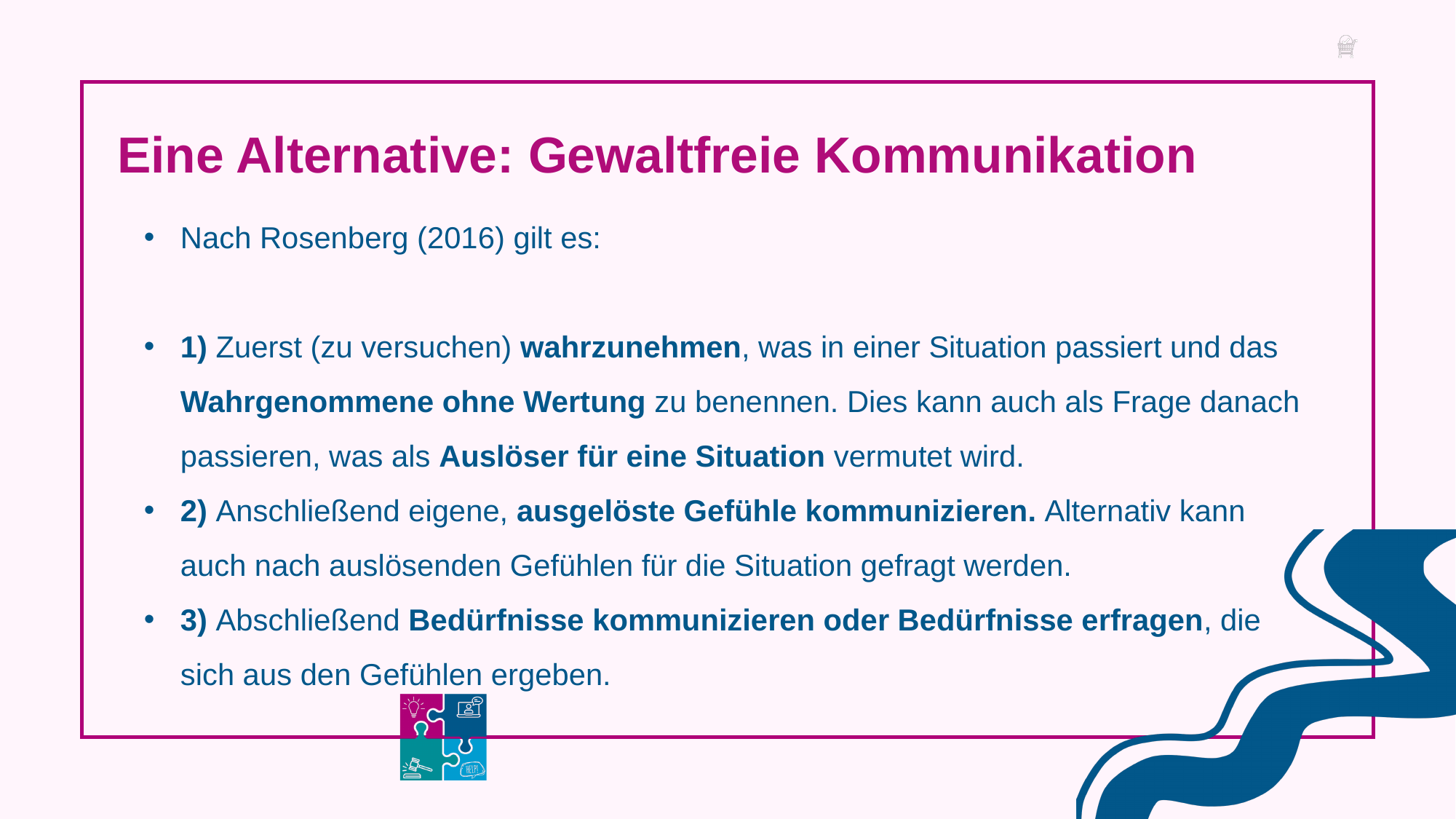

Eine Alternative: Gewaltfreie Kommunikation
Nach Rosenberg (2016) gilt es:

1) Zuerst (zu versuchen) wahrzunehmen, was in einer Situation passiert und das Wahrgenommene ohne Wertung zu benennen. Dies kann auch als Frage danach passieren, was als Auslöser für eine Situation vermutet wird.
2) Anschließend eigene, ausgelöste Gefühle kommunizieren. Alternativ kann
auch nach auslösenden Gefühlen für die Situation gefragt werden.
3) Abschließend Bedürfnisse kommunizieren oder Bedürfnisse erfragen, die
sich aus den Gefühlen ergeben.